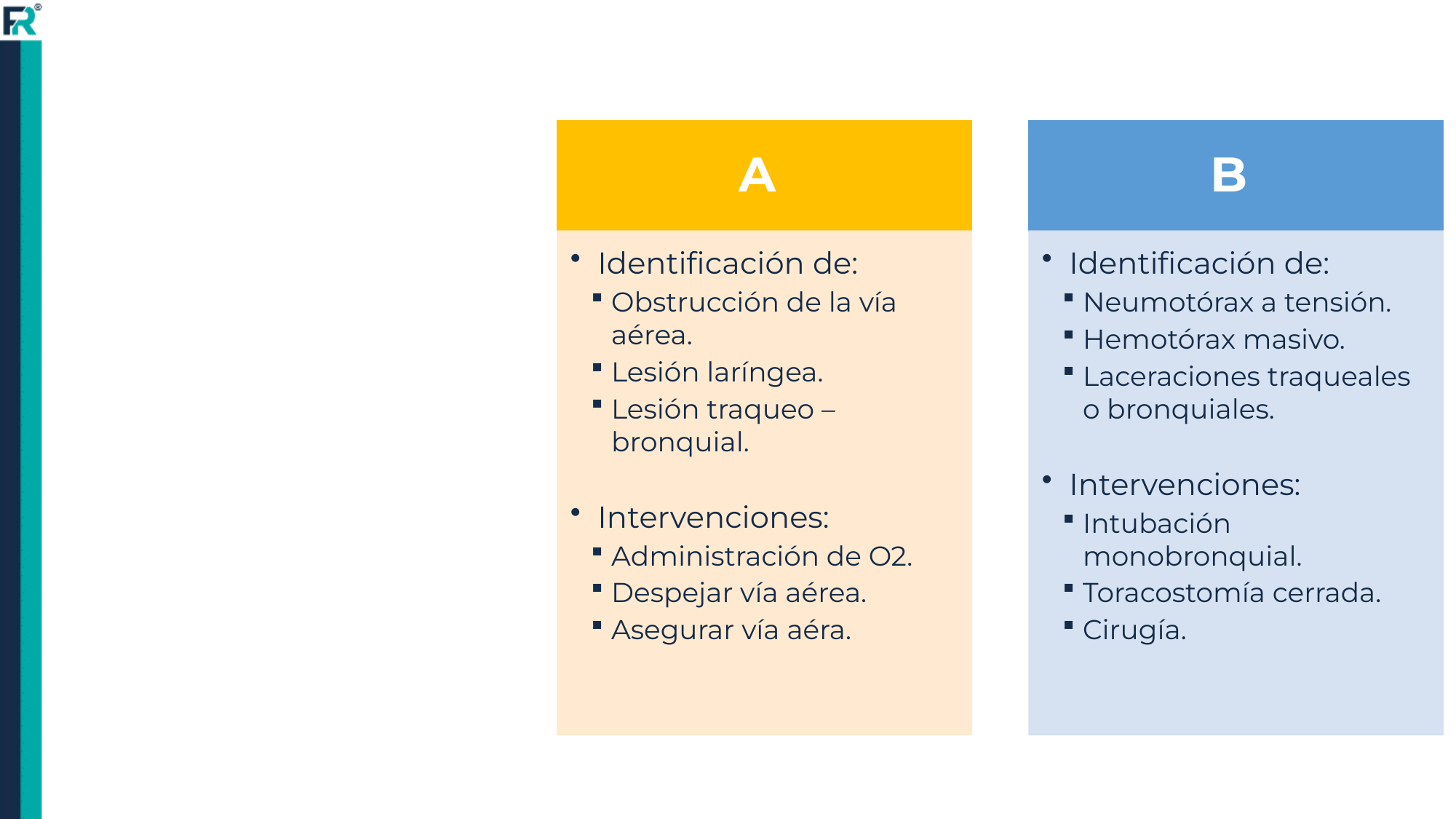

A
Identificación de:
Obstrucción de la vía aérea.
Lesión laríngea.
Lesión traqueo – bronquial.

Intervenciones:
Administración de O2.
Despejar vía aérea.
Asegurar vía aéra.
B
Identificación de:
Neumotórax a tensión.
Hemotórax masivo.
Laceraciones traqueales o bronquiales.

Intervenciones:
Intubación monobronquial.
Toracostomía cerrada.
Cirugía.